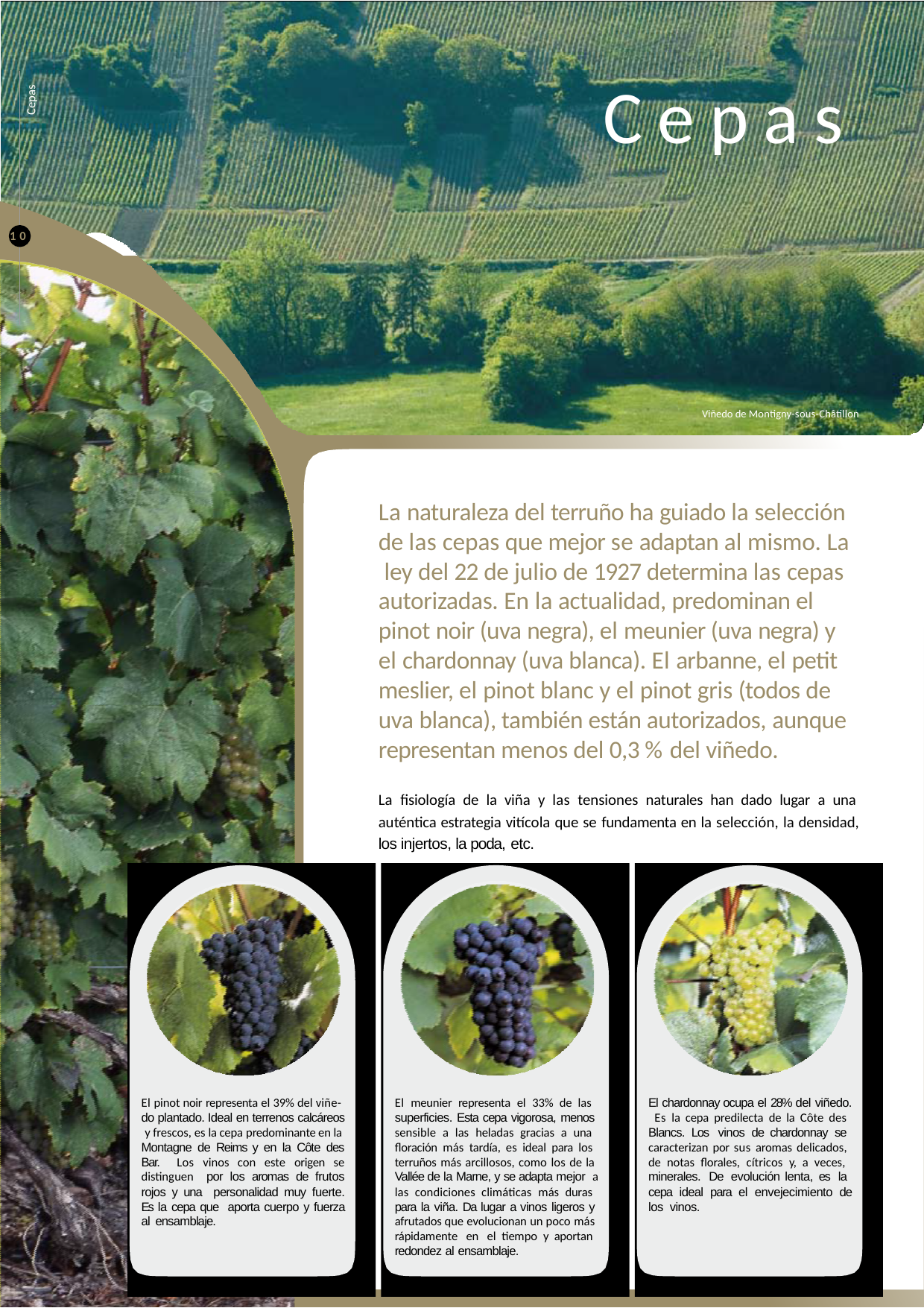

# Cepas
Cepas

10

Viñedo de Montigny-sous-Châtillon

La naturaleza del terruño ha guiado la selección  de las cepas que mejor se adaptan al mismo. La  ley del 22 de julio de 1927 determina las cepas  autorizadas. En la actualidad, predominan el  pinot noir (uva negra), el meunier (uva negra) y  el chardonnay (uva blanca). El arbanne, el petit  meslier, el pinot blanc y el pinot gris (todos de  uva blanca), también están autorizados, aunque  representan menos del 0,3 % del viñedo.
La fisiología de la viña y las tensiones naturales han dado lugar a una  auténtica estrategia vitícola que se fundamenta en la selección, la densidad,  los injertos, la poda, etc.

El pinot noir representa el 39% del viñe-  do plantado. Ideal en terrenos calcáreos  y frescos, es la cepa predominante en la  Montagne de Reims y en la Côte des Bar.  Los vinos con este origen se distinguen  por los aromas de frutos rojos y una  personalidad muy fuerte. Es la cepa que  aporta cuerpo y fuerza al ensamblaje.
El meunier representa el 33% de las  superficies. Esta cepa vigorosa, menos  sensible a las heladas gracias a una  floración más tardía, es ideal para los  terruños más arcillosos, como los de la  Vallée de la Marne, y se adapta mejor  a las condiciones climáticas más duras  para la viña. Da lugar a vinos ligeros y  afrutados que evolucionan un poco más  rápidamente en el tiempo y aportan  redondez al ensamblaje.
El chardonnay ocupa el 28% del viñedo.  Es la cepa predilecta de la Côte des  Blancs. Los vinos de chardonnay se  caracterizan por sus aromas delicados,  de notas florales, cítricos y, a veces,  minerales. De evolución lenta, es la  cepa ideal para el envejecimiento de los  vinos.